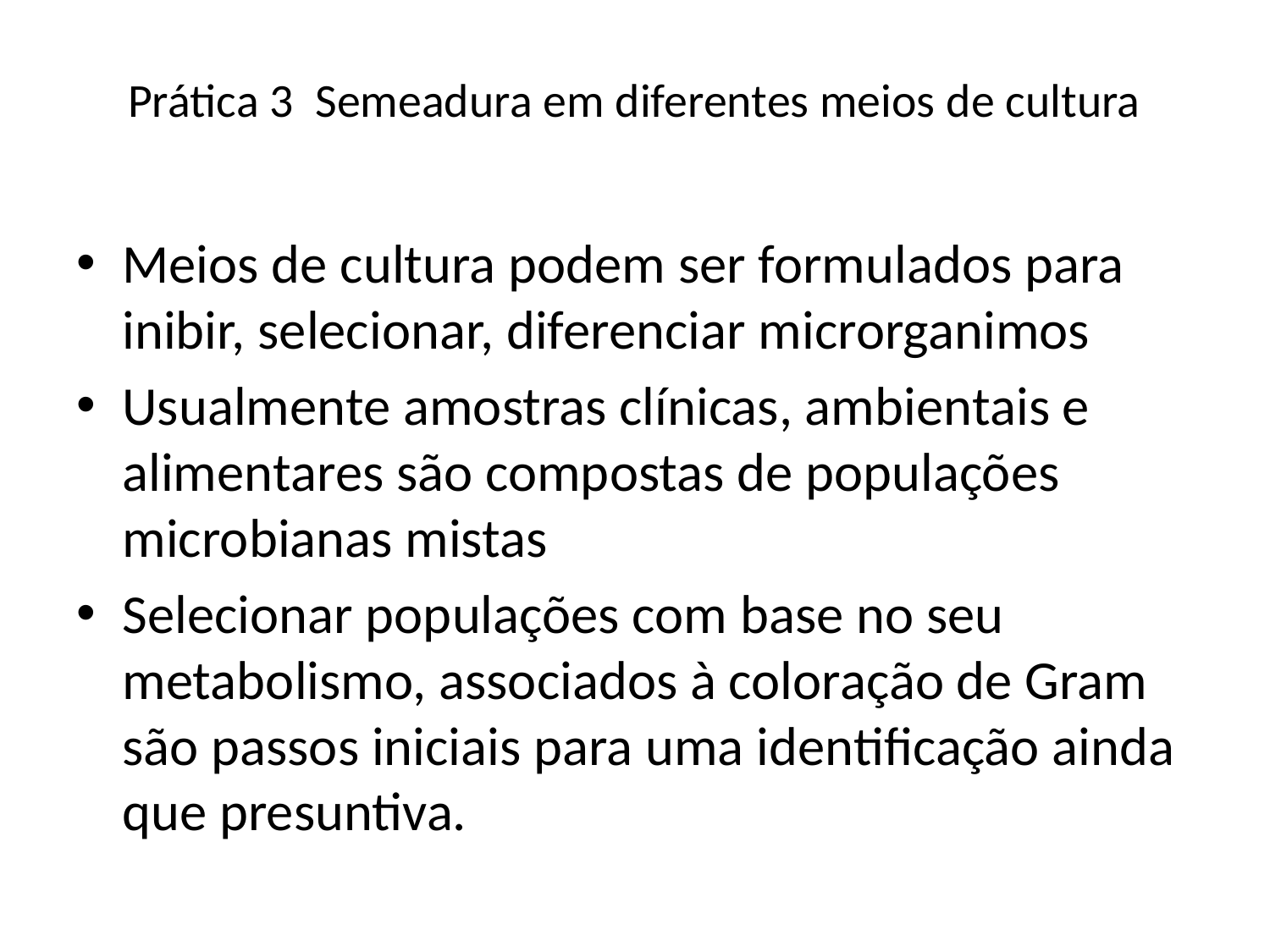

# Prática 3  Semeadura em diferentes meios de cultura
Meios de cultura podem ser formulados para inibir, selecionar, diferenciar microrganimos
Usualmente amostras clínicas, ambientais e alimentares são compostas de populações microbianas mistas
Selecionar populações com base no seu metabolismo, associados à coloração de Gram são passos iniciais para uma identificação ainda que presuntiva.